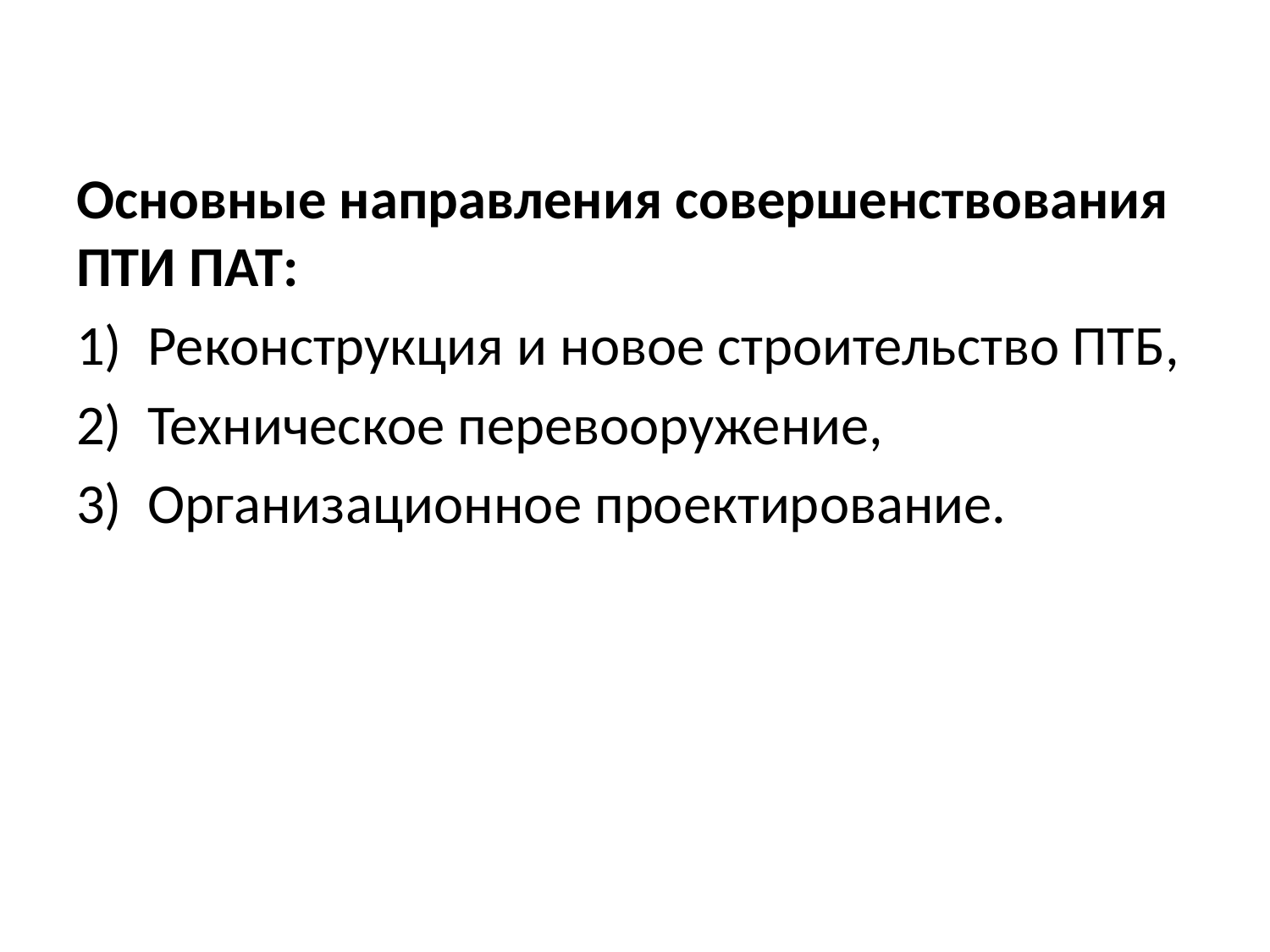

#
Основные направления совершенствования ПТИ ПАТ:
Реконструкция и новое строительство ПТБ,
Техническое перевооружение,
Организационное проектирование.